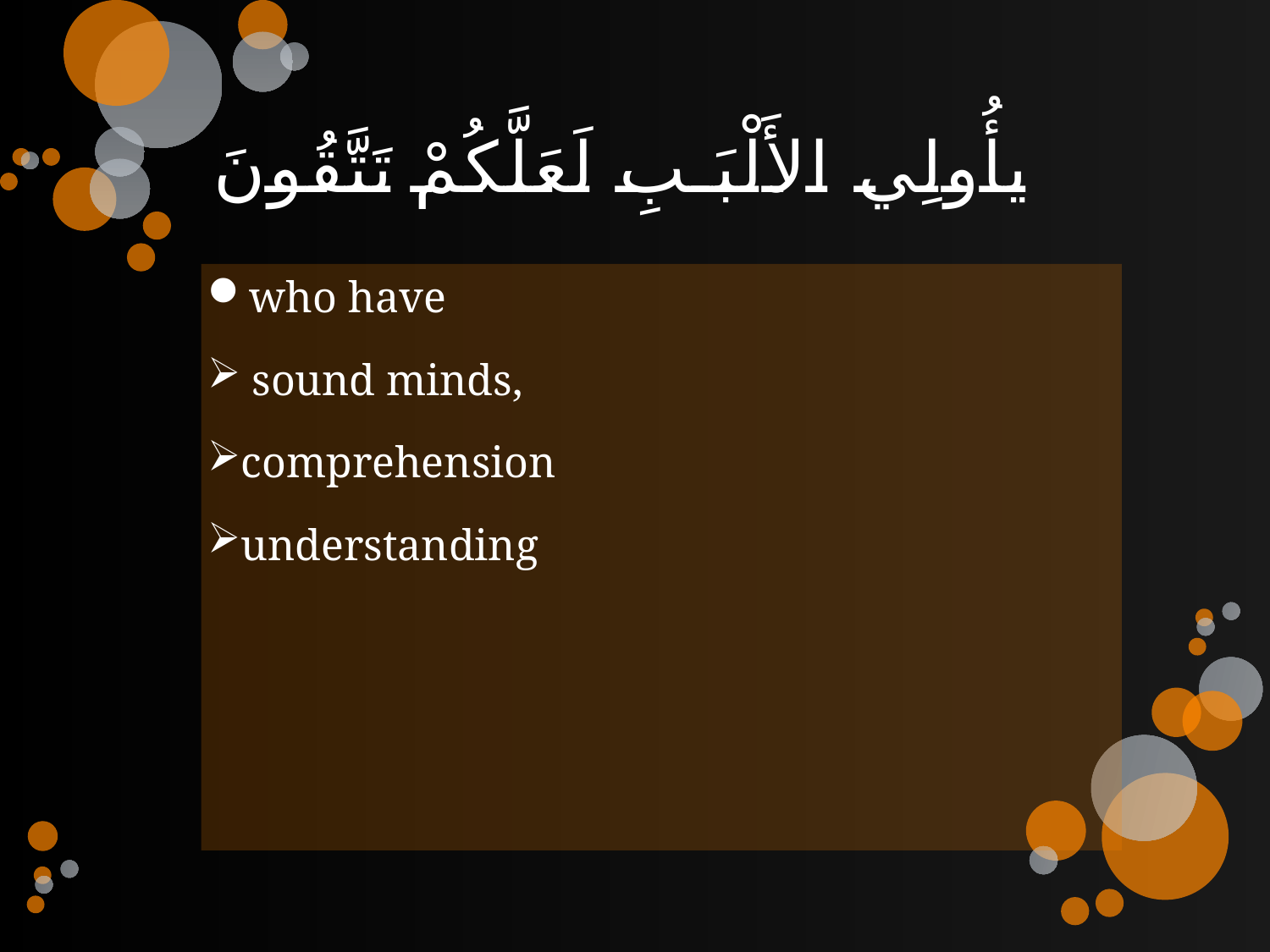

# يأُولِي الأَلْبَـبِ لَعَلَّكُمْ تَتَّقُونَ
who have
 sound minds,
comprehension
understanding